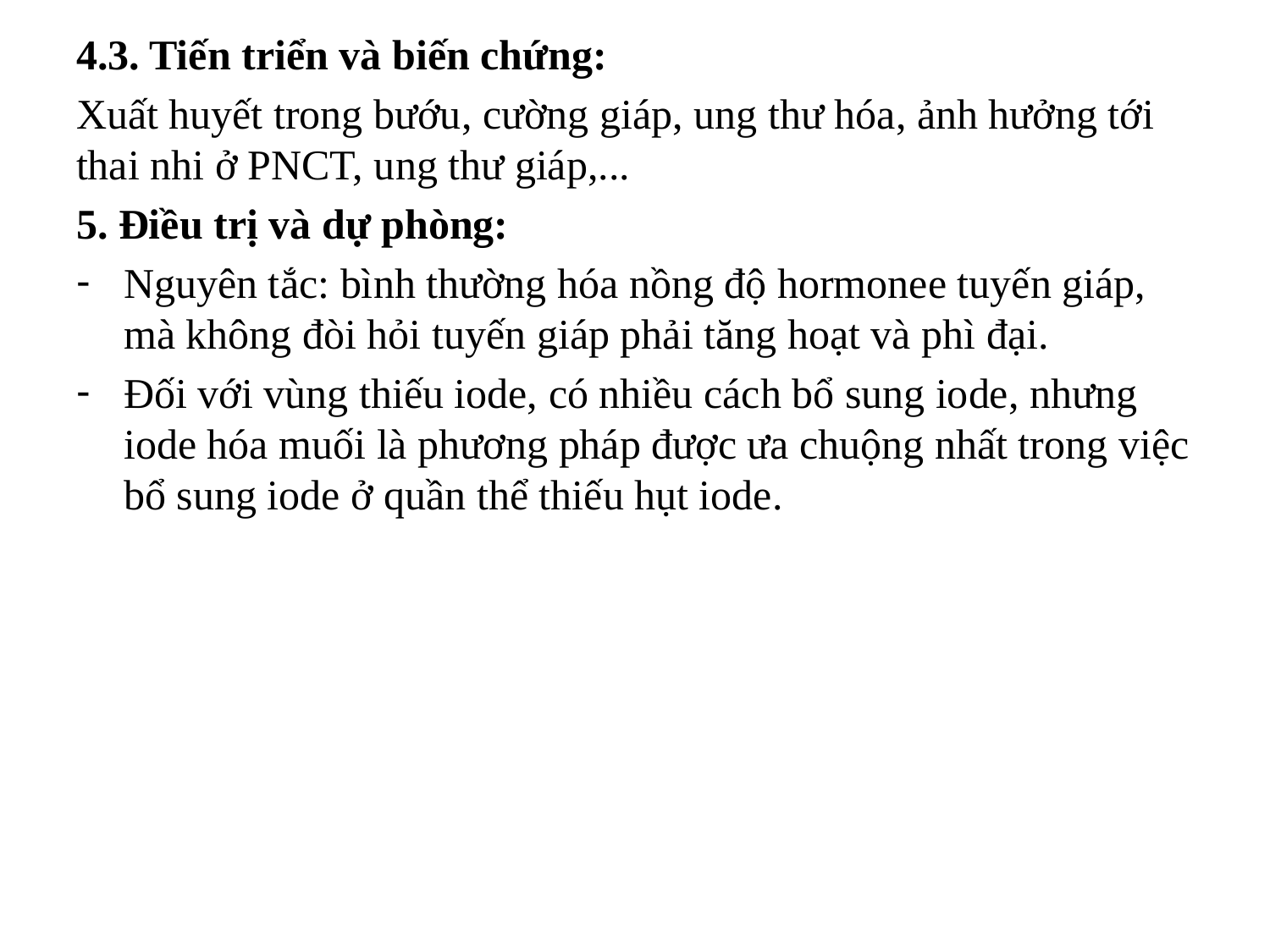

4.3. Tiến triển và biến chứng:
Xuất huyết trong bướu, cường giáp, ung thư hóa, ảnh hưởng tới thai nhi ở PNCT, ung thư giáp,...
5. Điều trị và dự phòng:
Nguyên tắc: bình thường hóa nồng độ hormonee tuyến giáp, mà không đòi hỏi tuyến giáp phải tăng hoạt và phì đại.
Đối với vùng thiếu iode, có nhiều cách bổ sung iode, nhưng iode hóa muối là phương pháp được ưa chuộng nhất trong việc bổ sung iode ở quần thể thiếu hụt iode.